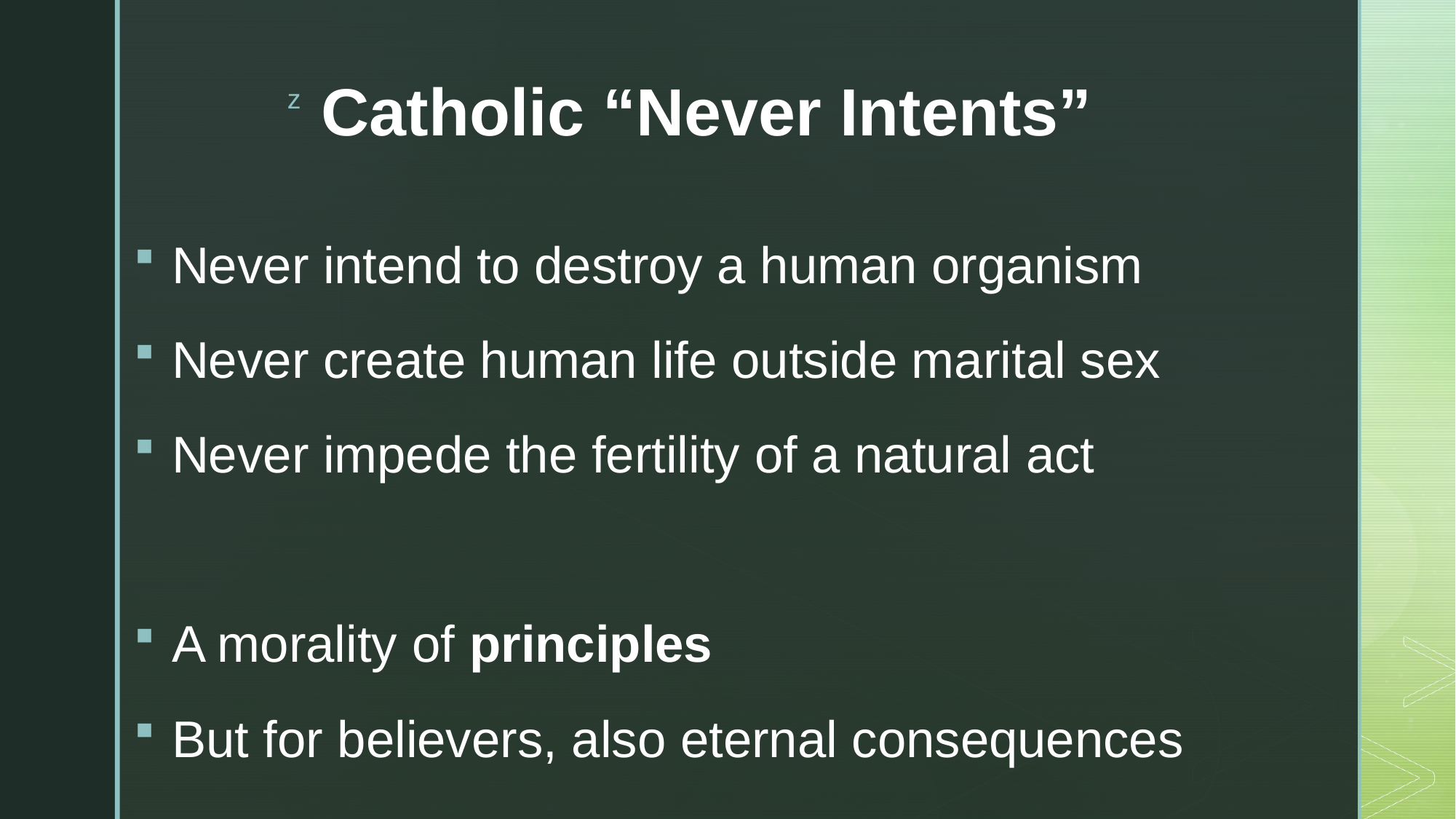

# Catholic “Never Intents”
Never intend to destroy a human organism
Never create human life outside marital sex
Never impede the fertility of a natural act

A morality of principles
But for believers, also eternal consequences